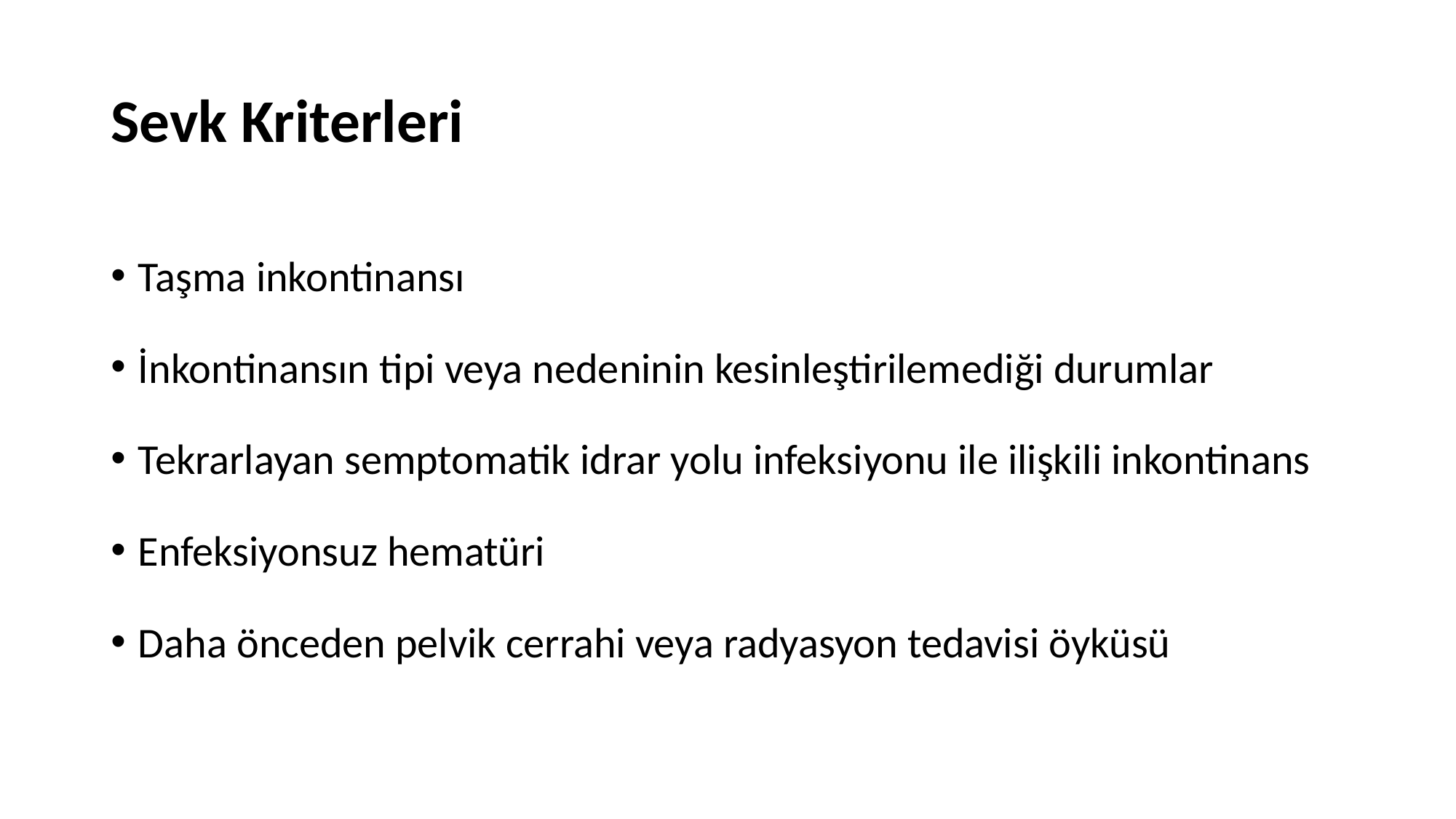

# Sevk Kriterleri
Taşma inkontinansı
İnkontinansın tipi veya nedeninin kesinleştirilemediği durumlar
Tekrarlayan semptomatik idrar yolu infeksiyonu ile ilişkili inkontinans
Enfeksiyonsuz hematüri
Daha önceden pelvik cerrahi veya radyasyon tedavisi öyküsü